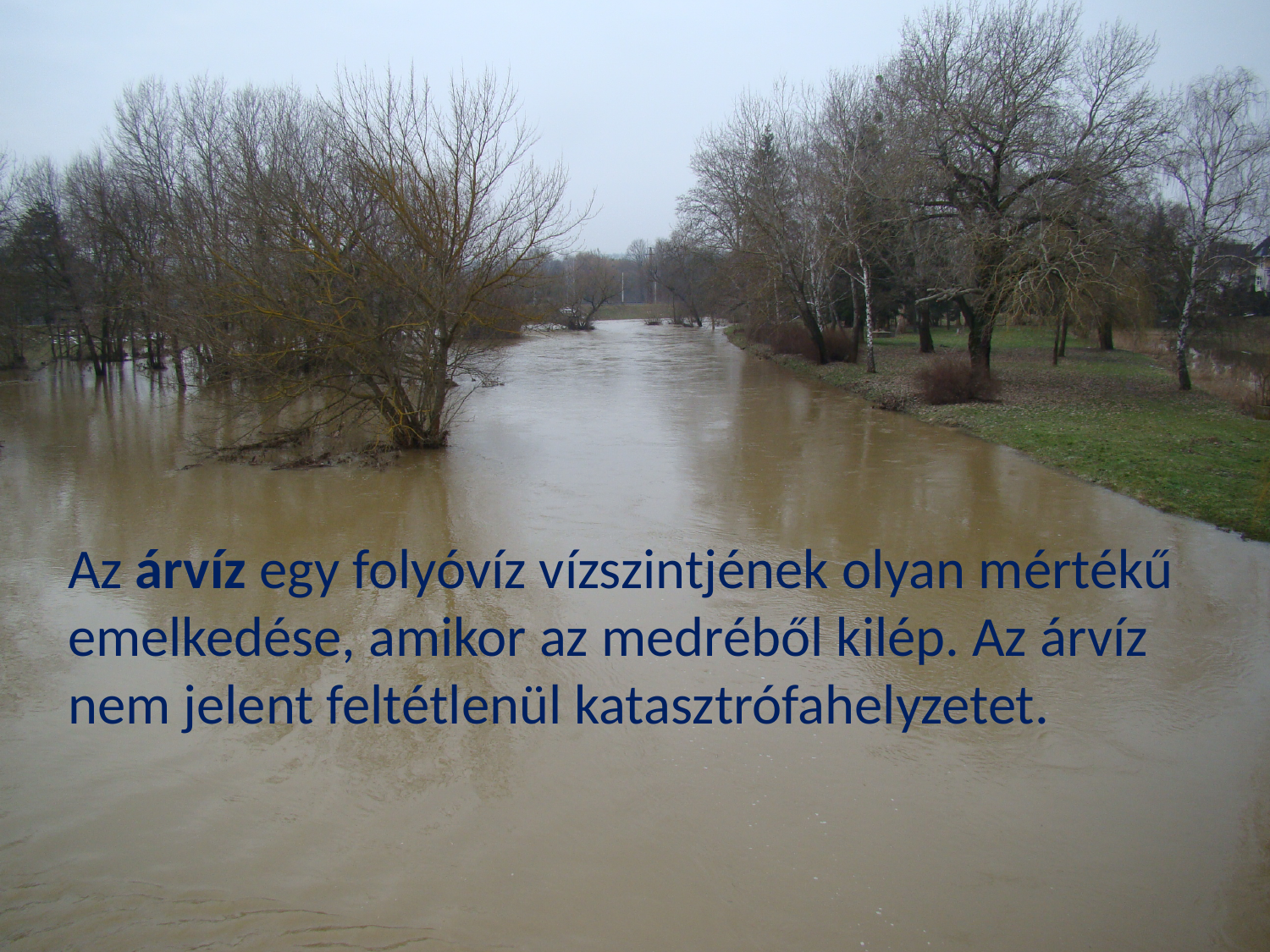

#
Az árvíz egy folyóvíz vízszintjének olyan mértékű emelkedése, amikor az medréből kilép. Az árvíz nem jelent feltétlenül katasztrófahelyzetet.